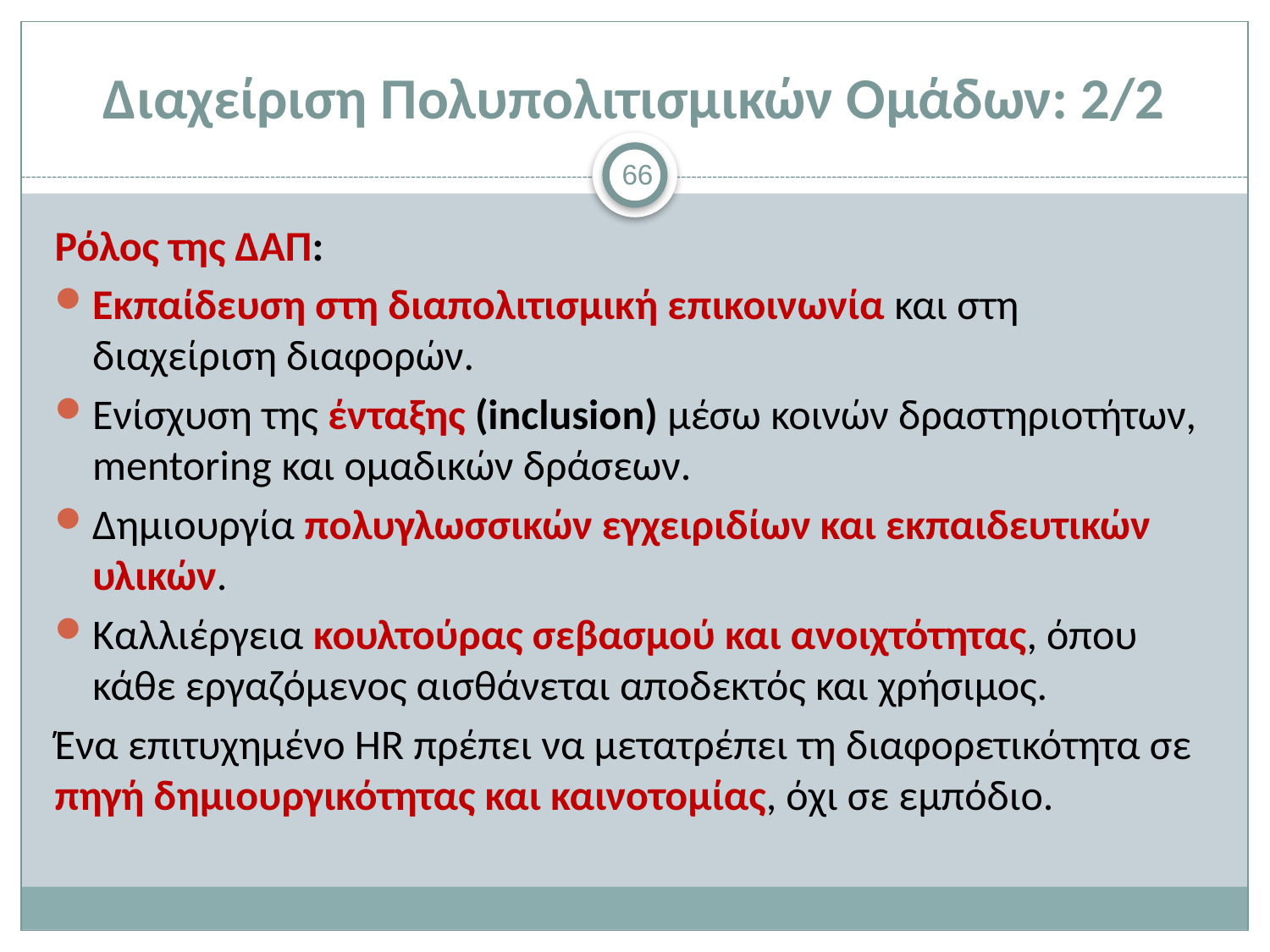

# Διαχείριση Πολυπολιτισμικών Ομάδων: 2/2
66
Ρόλος της ΔΑΠ:
Εκπαίδευση στη διαπολιτισμική επικοινωνία και στη διαχείριση διαφορών.
Ενίσχυση της ένταξης (inclusion) μέσω κοινών δραστηριοτήτων, mentoring και ομαδικών δράσεων.
Δημιουργία πολυγλωσσικών εγχειριδίων και εκπαιδευτικών υλικών.
Καλλιέργεια κουλτούρας σεβασμού και ανοιχτότητας, όπου κάθε εργαζόμενος αισθάνεται αποδεκτός και χρήσιμος.
Ένα επιτυχημένο HR πρέπει να μετατρέπει τη διαφορετικότητα σε πηγή δημιουργικότητας και καινοτομίας, όχι σε εμπόδιο.